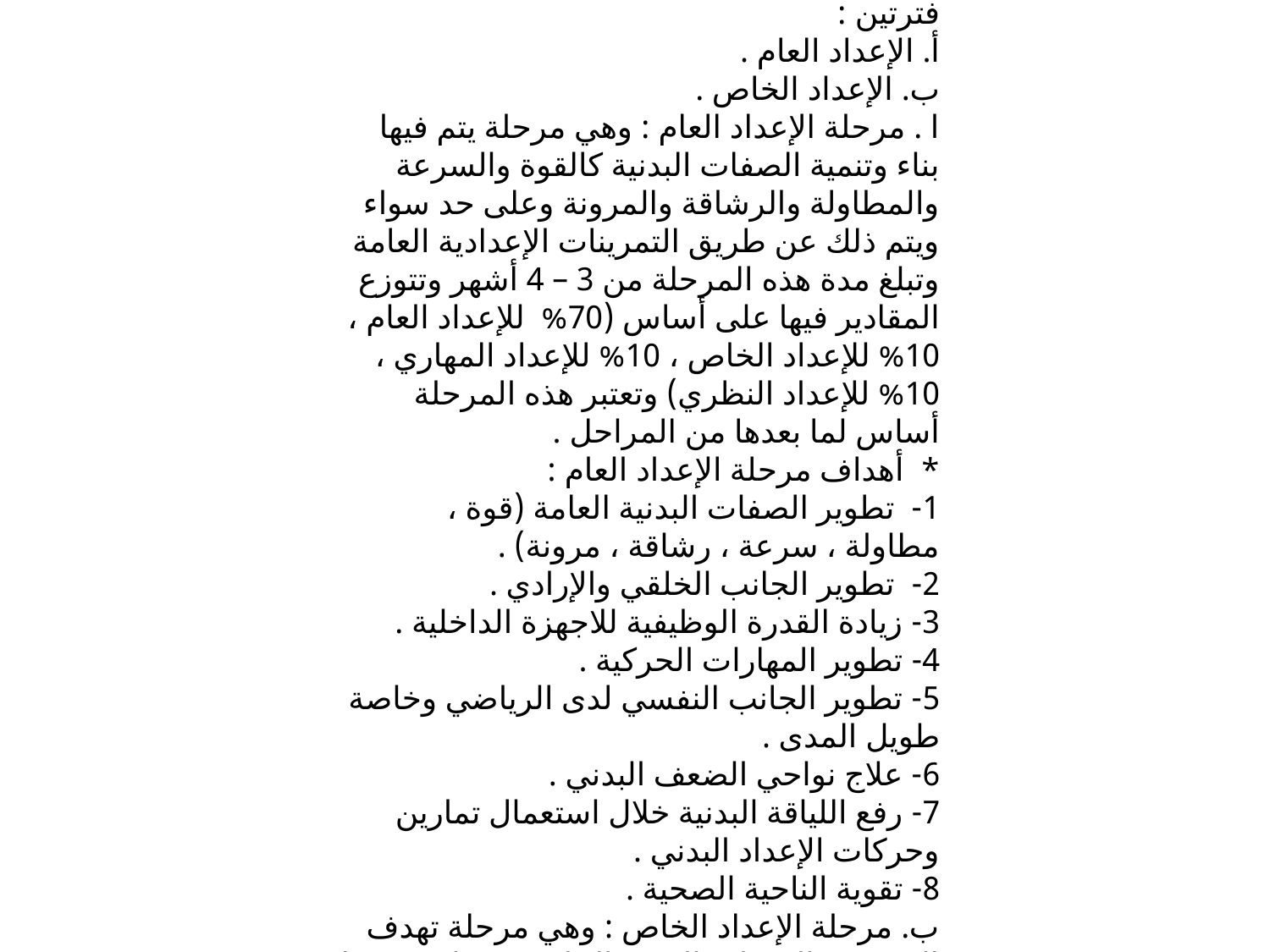

*  أنواع التحمل الخاص :
أ- التحمل لفترة طويلة : وهي مطاولة تخص الأنشطة التي يستمر فيها الأداء لأكثر من (30 دقيقة) ويعتمد فيها على إنتاج الطاقة الهوائية ويصل معدل النبض فيها الى 180 ن / د  وحجم الدم المدفوع يصل الى
(30 – 40) لتر / د  وحجم الأوكسجين في الرئتين (120 – 140) ل / د  ويشمل هذا النوع من المطاولة سباق المسافات الطويلة والمارثون .
ب-التحمل لفترة متوسطة : ويتراوح زمن الأداء في هذا النوع من المطاولة من (2 – 8) دقيقة وتعتمد هذه المطاولة على نظام أنتاج الطاقة اللاهوائي في حالة زيادة شدة الأداء ويشمل هذا النوع من المطاولة سباق المسافات الطويلة .
ج-التحمل لفترة قصيرة : ويشمل هذا النوع من المطاولة الأنشطة التي يتراوح زمن أدائها من (45 ثا – 2 دقيقة) وهنا تزداد معدلات الدين الاوكسجيني ويعتمد هذا النوع من المطاولة على نظام أنتاج الطاقة اللاهوائي بنسبة 80% ويشمل سباقات (400م ، 800م)
د-التحمل الهوائي : القدرة على الاستمرار في الأداء بفاعلية دون هبوط مستوى الأداء في الرياضة التخصصية باستخدام الأوكسجين
ه- التحمل اللاهوائي: القدرة على الاستمرار في الأداء بفاعلية دون هبوط مستوى الأداء في الرياضة التخصصية بدون استخدام الأوكسجين
و- تحمل الاداء : (تحمل الأداء) : وتعني القدرة على الاستمرار في تكرارات المهارات الحركية بكفاءة وفاعلية لفترات طويلة دون هبوط مستوى الأداء .
ز- تحمل السرعة : قدرة الرياضي على الاستمرار في أداء الحركات المتماثلة وغير المتماثلة وتكرارها بكفاءة لفترات طويلة وسرعات عالية دون هبوط مستوى كفاءة الأداء
جدول يوضح ازمنة انواع التحمل حسب راي علماء التدريب الرياضي
العلماء	التحمل القصير	التحمل المتوسط	التحمل الطويل
هاره	45ثانية- 2دقيقة	2 دقيقة- 8 دقيقة	8 دقيقة فما فوق
كويل	20ثانية- 1دقيقة	1دقيقة – 8دقيقة	8 دقيقة فما فوق
هولمن	3دقيقة – 10دقيقة	10 دقيقة- 30 دقيقة	30دقيقة فما فوق
اولا:الاعداد البدني:
وهو اول مرحلة من مراحل الاعداد الرياضي وتهدف الى رفع مستوى اللياقة البدنية والمهارية وهذه المرحلة تعد من أهم مراحل التدريب السنوية لان حدوث التغيرات البدنية والمهارية والوظيفية يتم في هذه المرحلة وهي أساس للمراحل القادمة وتقسم هذه المرحلة الى فترتين :
أ. الإعداد العام .
ب. الإعداد الخاص .
ا . مرحلة الإعداد العام : وهي مرحلة يتم فيها بناء وتنمية الصفات البدنية كالقوة والسرعة والمطاولة والرشاقة والمرونة وعلى حد سواء ويتم ذلك عن طريق التمرينات الإعدادية العامة وتبلغ مدة هذه المرحلة من 3 – 4 أشهر وتتوزع المقادير فيها على أساس (70%  للإعداد العام ، 10% للإعداد الخاص ، 10% للإعداد المهاري ، 10% للإعداد النظري) وتعتبر هذه المرحلة أساس لما بعدها من المراحل .
*  أهداف مرحلة الإعداد العام :
1-  تطوير الصفات البدنية العامة (قوة ، مطاولة ، سرعة ، رشاقة ، مرونة) .
2-  تطوير الجانب الخلقي والإرادي .
3- زيادة القدرة الوظيفية للاجهزة الداخلية .
4- تطوير المهارات الحركية .
5- تطوير الجانب النفسي لدى الرياضي وخاصة طويل المدى .
6- علاج نواحي الضعف البدني .
7- رفع اللياقة البدنية خلال استعمال تمارين وحركات الإعداد البدني .
8- تقوية الناحية الصحية .
ب. مرحلة الإعداد الخاص : وهي مرحلة تهدف الى تنمية القدرات البدنية الخاصة وتتراوح مدتها من شهرين الى ثلاثة أشهر  وهي تعتمد اعتمادا ً كليا ً على تكامل مرحلة الإعداد العام وفيها يتم الانتقال الى خصوصية التدريب .